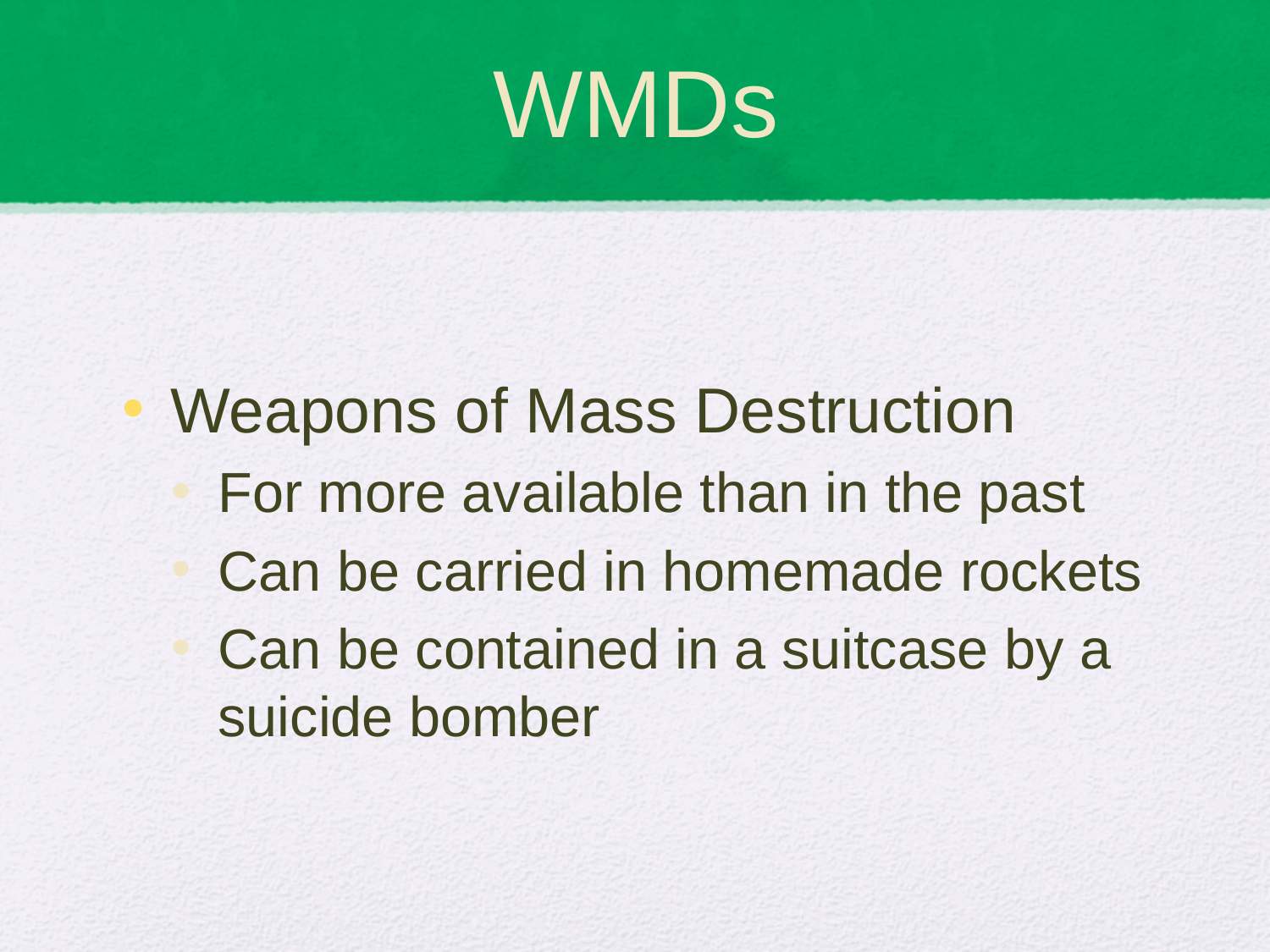

# WMDs

Weapons of Mass Destruction
For more available than in the past
Can be carried in homemade rockets
Can be contained in a suitcase by a suicide bomber